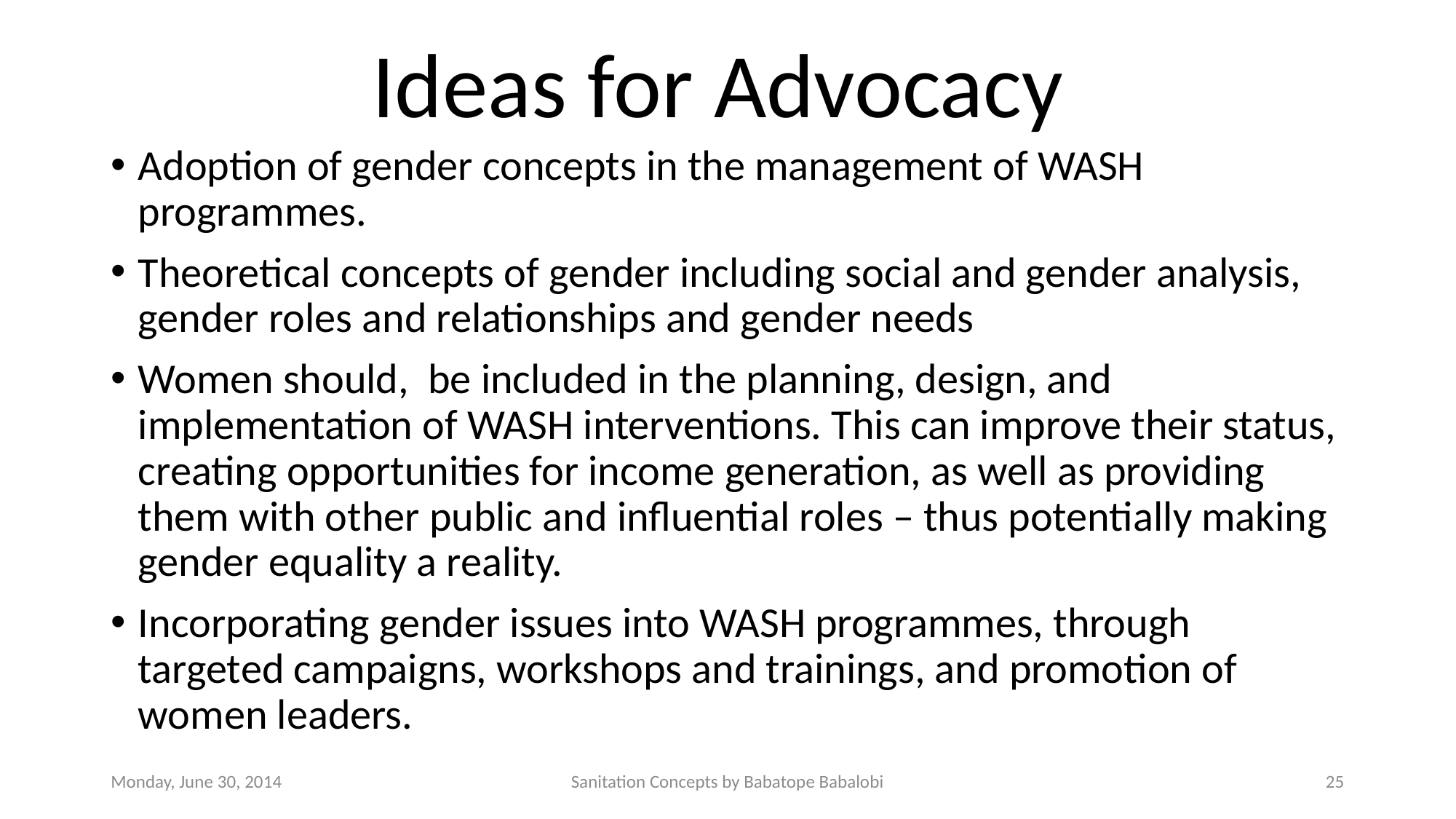

# Ideas for Advocacy
Adoption of gender concepts in the management of WASH programmes.
Theoretical concepts of gender including social and gender analysis, gender roles and relationships and gender needs
Women should,  be included in the planning, design, and implementation of WASH interventions. This can improve their status, creating opportunities for income generation, as well as providing them with other public and influential roles – thus potentially making gender equality a reality.
Incorporating gender issues into WASH programmes, through targeted campaigns, workshops and trainings, and promotion of women leaders.

Monday, June 30, 2014
Sanitation Concepts by Babatope Babalobi
25